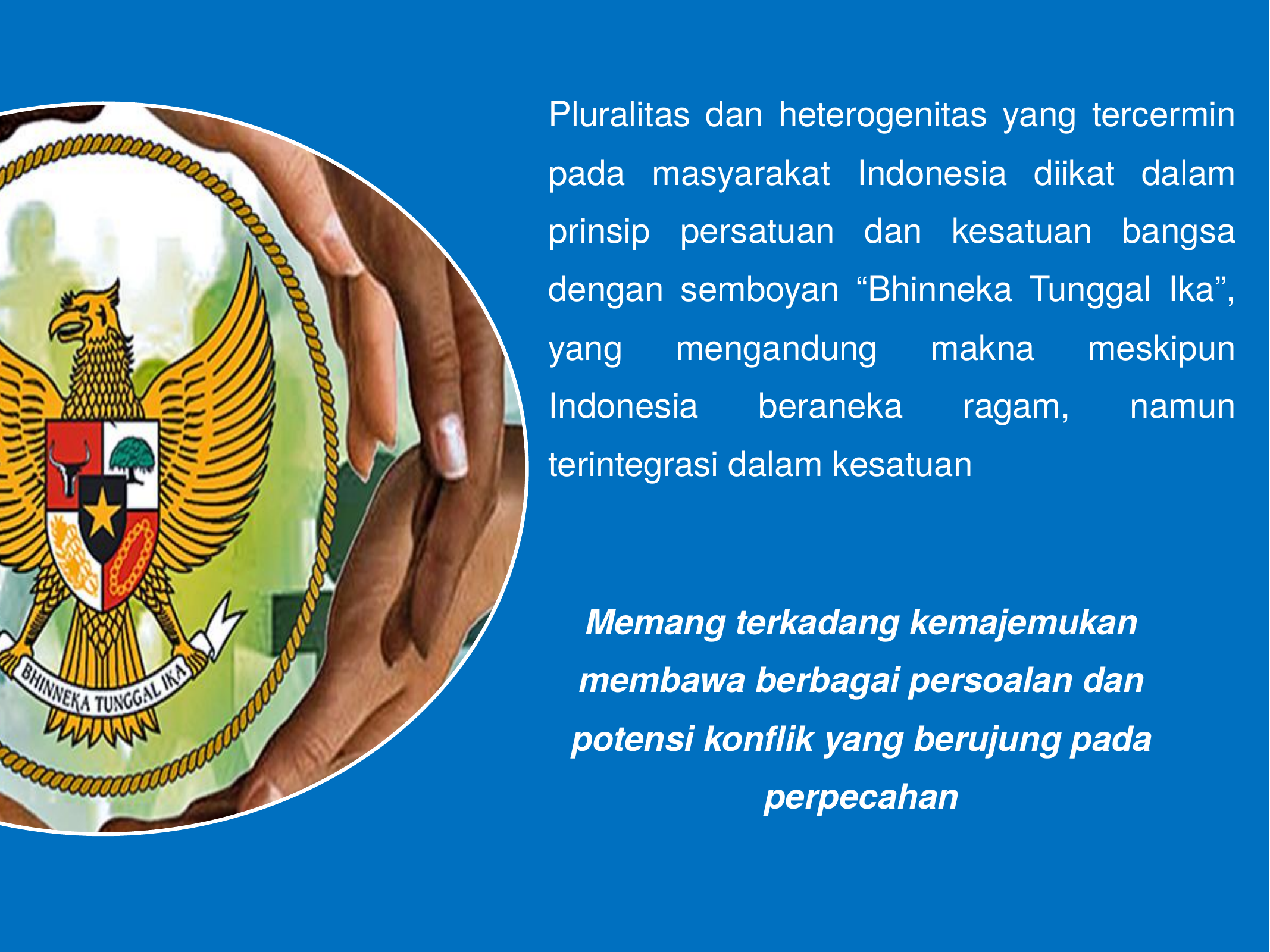

Pluralitas dan heterogenitas yang tercermin pada masyarakat Indonesia diikat dalam prinsip persatuan dan kesatuan bangsa dengan semboyan “Bhinneka Tunggal Ika”, yang mengandung makna meskipun Indonesia beraneka ragam, namun terintegrasi dalam kesatuan

Memang terkadang kemajemukan membawa berbagai persoalan dan potensi konflik yang berujung pada perpecahan